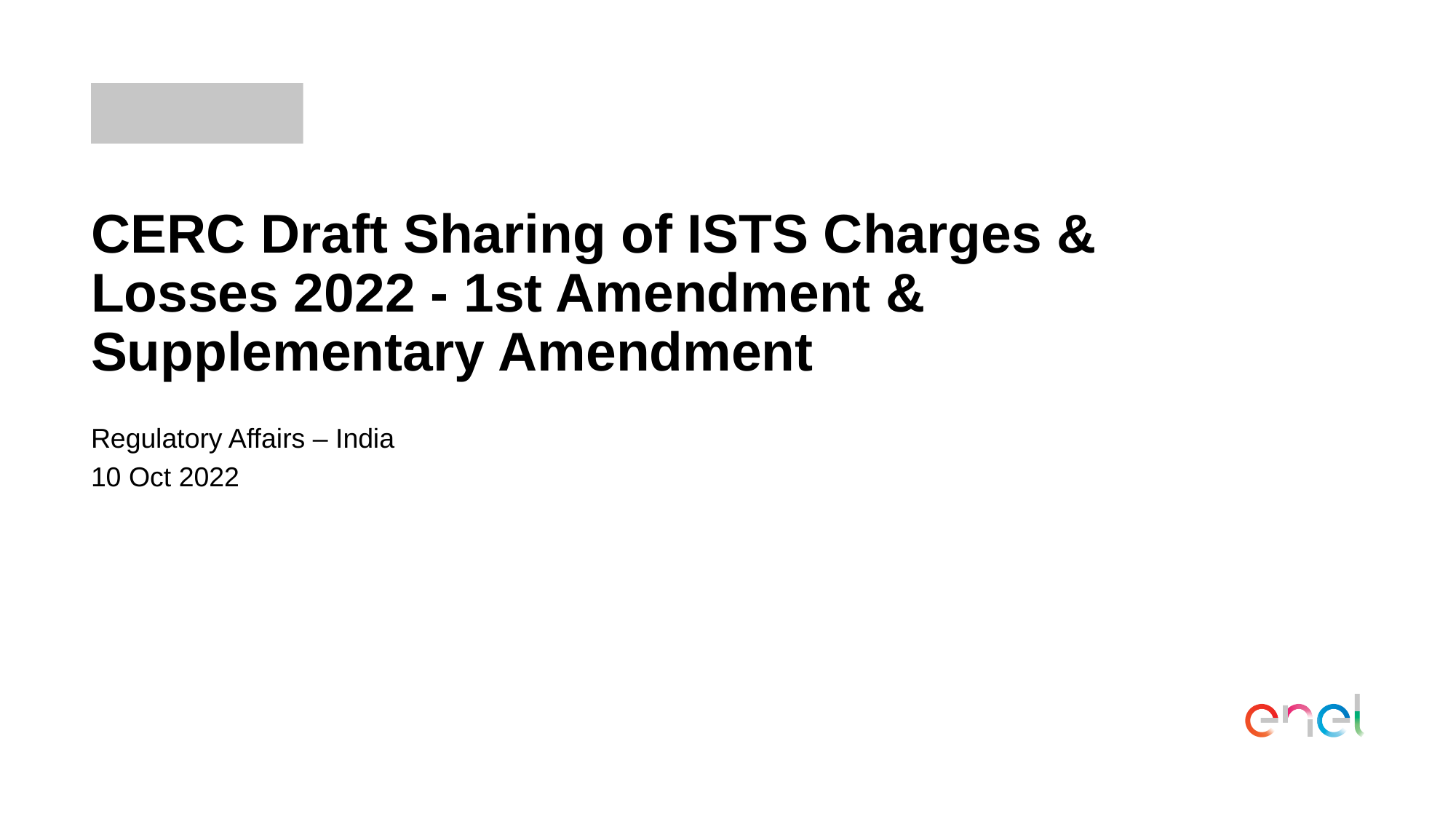

# CERC Draft Sharing of ISTS Charges & Losses 2022 - 1st Amendment & Supplementary Amendment
Regulatory Affairs – India
10 Oct 2022